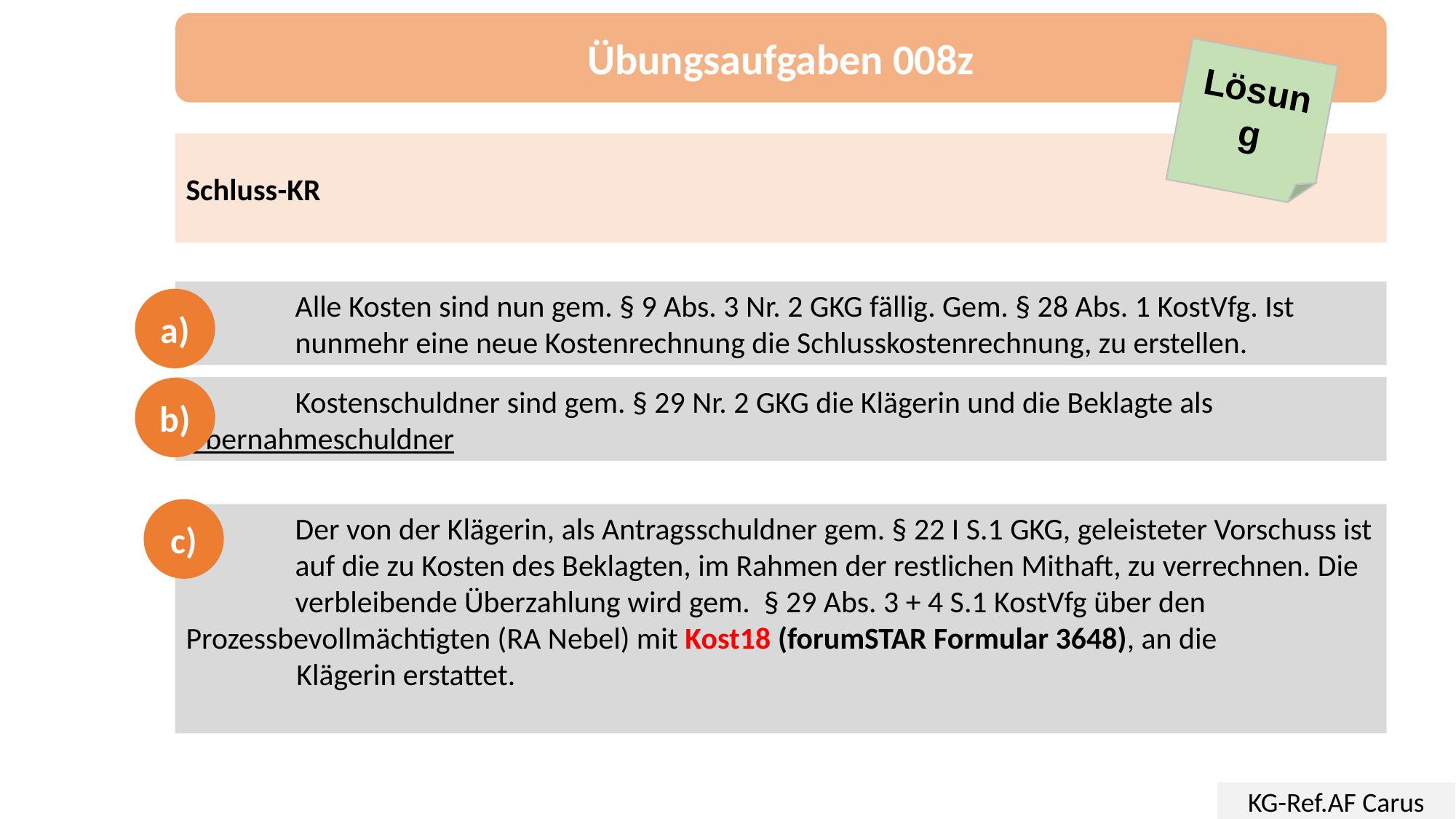

Übungsaufgaben 008z
Lösung
Schluss-KR
	Alle Kosten sind nun gem. § 9 Abs. 3 Nr. 2 GKG fällig. Gem. § 28 Abs. 1 KostVfg. Ist
	nunmehr eine neue Kostenrechnung die Schlusskostenrechnung, zu erstellen.
a)
 	Kostenschuldner sind gem. § 29 Nr. 2 GKG die Klägerin und die Beklagte als 	Übernahmeschuldner
b)
c)
	Der von der Klägerin, als Antragsschuldner gem. § 22 I S.1 GKG, geleisteter Vorschuss ist 	auf die zu Kosten des Beklagten, im Rahmen der restlichen Mithaft, zu verrechnen. Die 	verbleibende Überzahlung wird gem.  § 29 Abs. 3 + 4 S.1 KostVfg über den 	Prozessbevollmächtigten (RA Nebel) mit Kost18 (forumSTAR Formular 3648), an die
                Klägerin erstattet.

KG-Ref.AF Carus